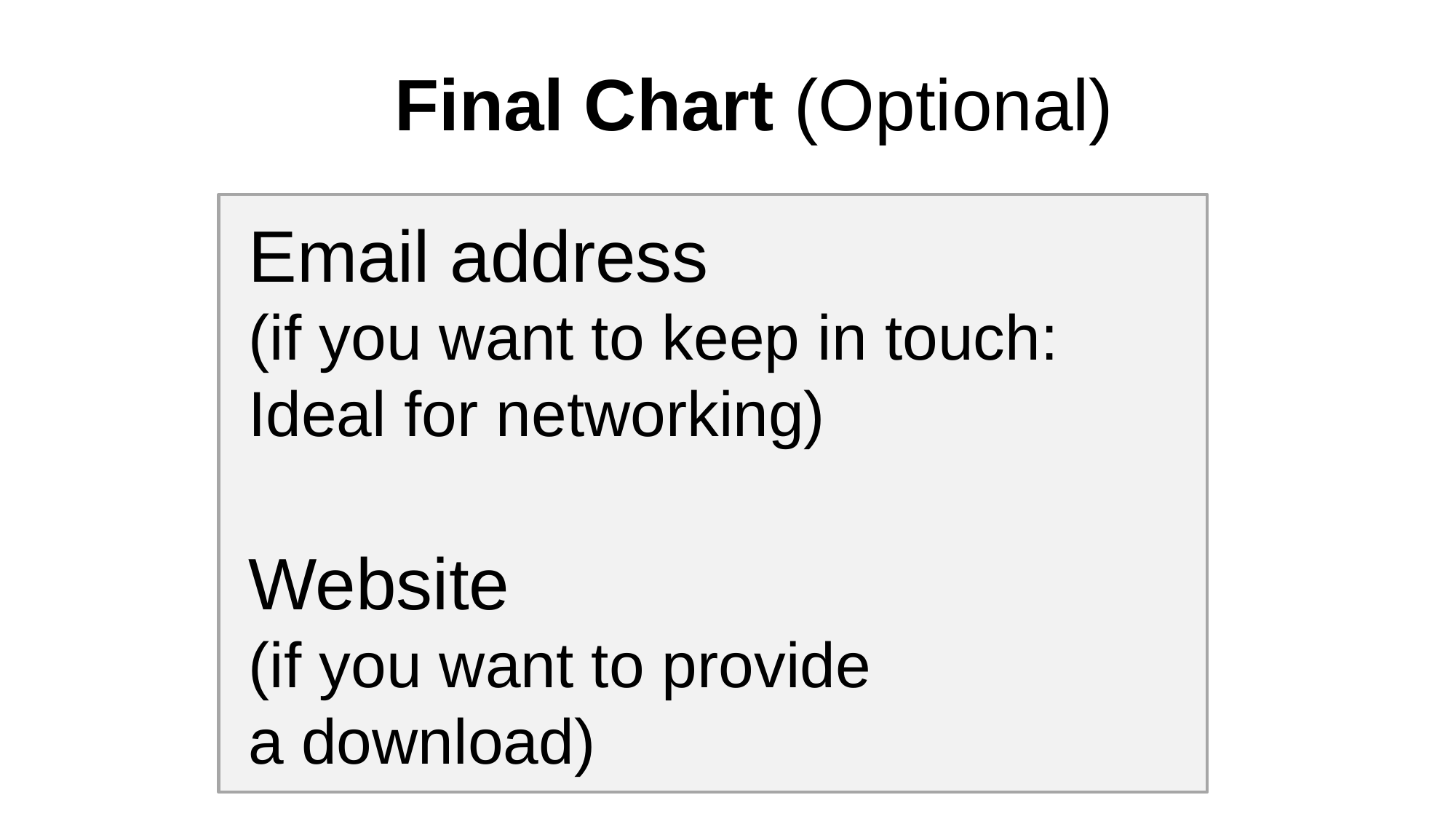

Final Chart (Optional)

Email address
(if you want to keep in touch:
Ideal for networking)

Website
(if you want to provide
a download)